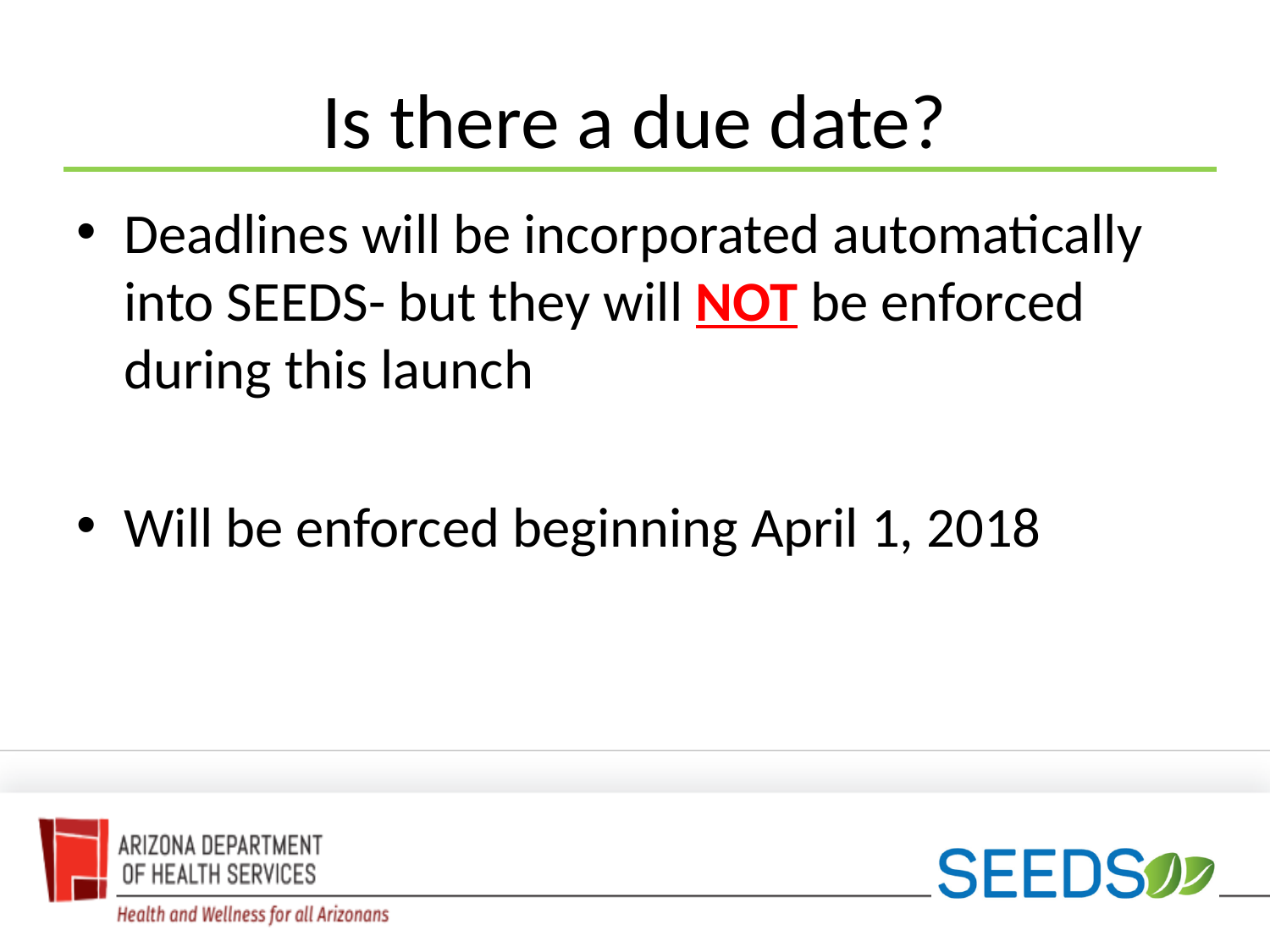

# Is there a due date?
Deadlines will be incorporated automatically into SEEDS- but they will NOT be enforced during this launch

Will be enforced beginning April 1, 2018